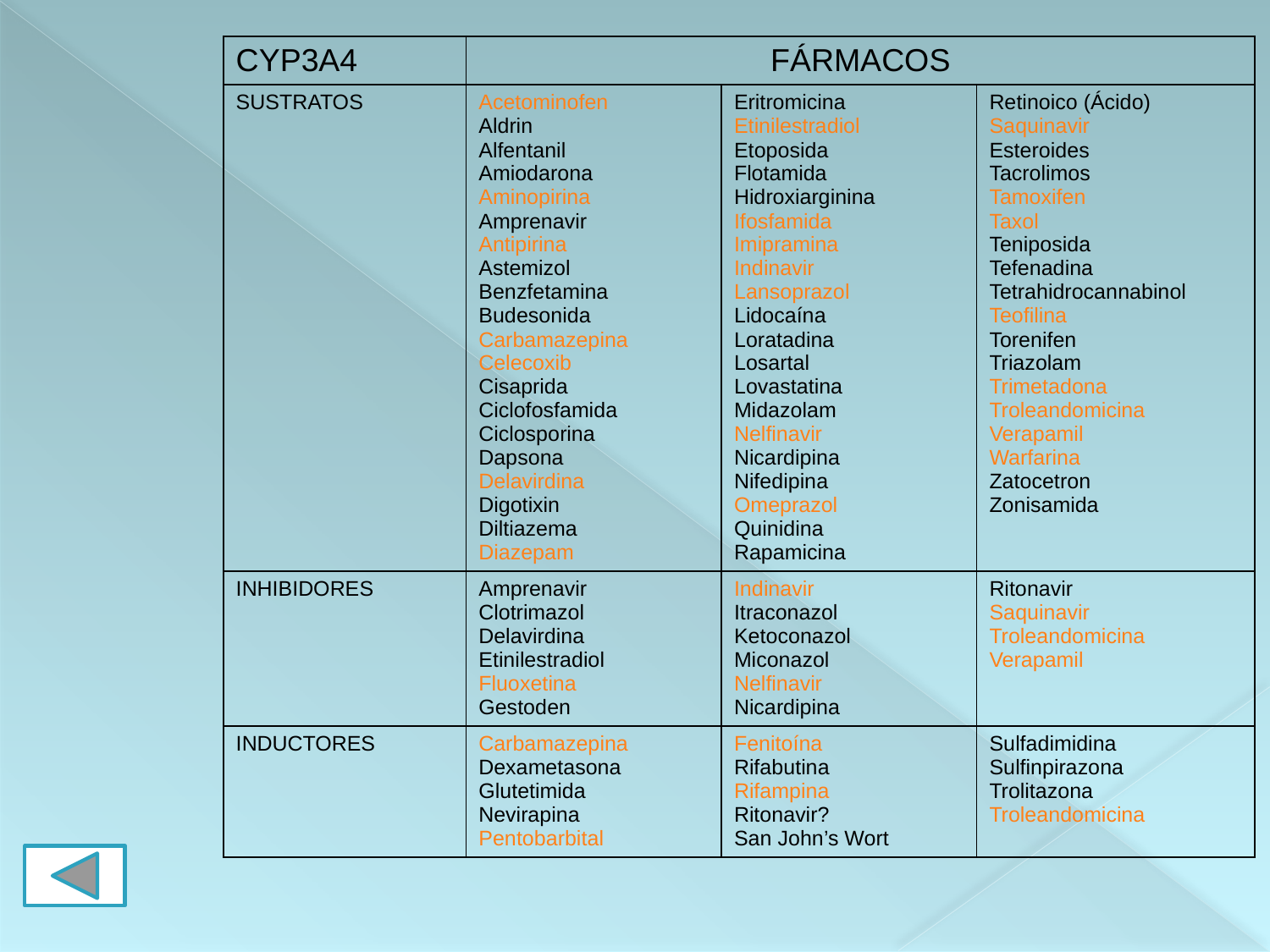

| CYP3A4 | FÁRMACOS |  |  |
| --- | --- | --- | --- |
| SUSTRATOS | Acetominofen Aldrin Alfentanil Amiodarona Aminopirina Amprenavir Antipirina Astemizol Benzfetamina Budesonida Carbamazepina Celecoxib Cisaprida Ciclofosfamida Ciclosporina Dapsona Delavirdina Digotixin Diltiazema Diazepam | Eritromicina Etinilestradiol Etoposida Flotamida Hidroxiarginina Ifosfamida Imipramina Indinavir Lansoprazol Lidocaína Loratadina Losartal Lovastatina Midazolam Nelfinavir Nicardipina Nifedipina Omeprazol Quinidina Rapamicina | Retinoico (Ácido) Saquinavir Esteroides Tacrolimos Tamoxifen Taxol Teniposida Tefenadina Tetrahidrocannabinol Teofilina Torenifen Triazolam Trimetadona Troleandomicina Verapamil Warfarina Zatocetron Zonisamida |
| INHIBIDORES | Amprenavir Clotrimazol Delavirdina Etinilestradiol Fluoxetina Gestoden | Indinavir Itraconazol Ketoconazol Miconazol Nelfinavir Nicardipina | Ritonavir Saquinavir Troleandomicina Verapamil |
| INDUCTORES | Carbamazepina Dexametasona Glutetimida Nevirapina Pentobarbital | Fenitoína Rifabutina Rifampina Ritonavir? San John’s Wort | Sulfadimidina Sulfinpirazona Trolitazona Troleandomicina |